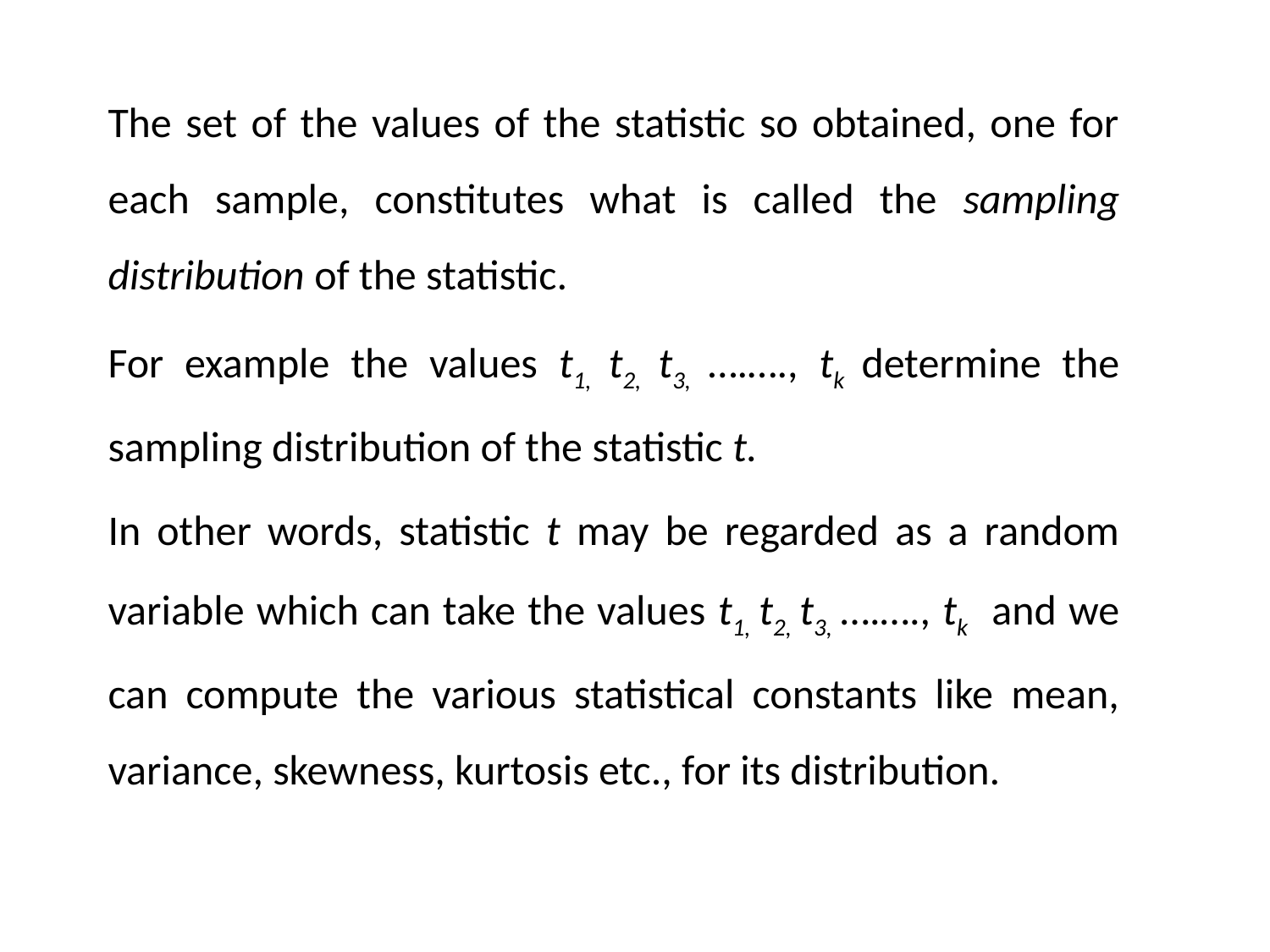

The set of the values of the statistic so obtained, one for each sample, constitutes what is called the sampling distribution of the statistic.
For example the values t1, t2, t3, ….…., tk determine the sampling distribution of the statistic t.
In other words, statistic t may be regarded as a random variable which can take the values t1, t2, t3, ….…., tk  and we can compute the various statistical constants like mean, variance, skewness, kurtosis etc., for its distribution.